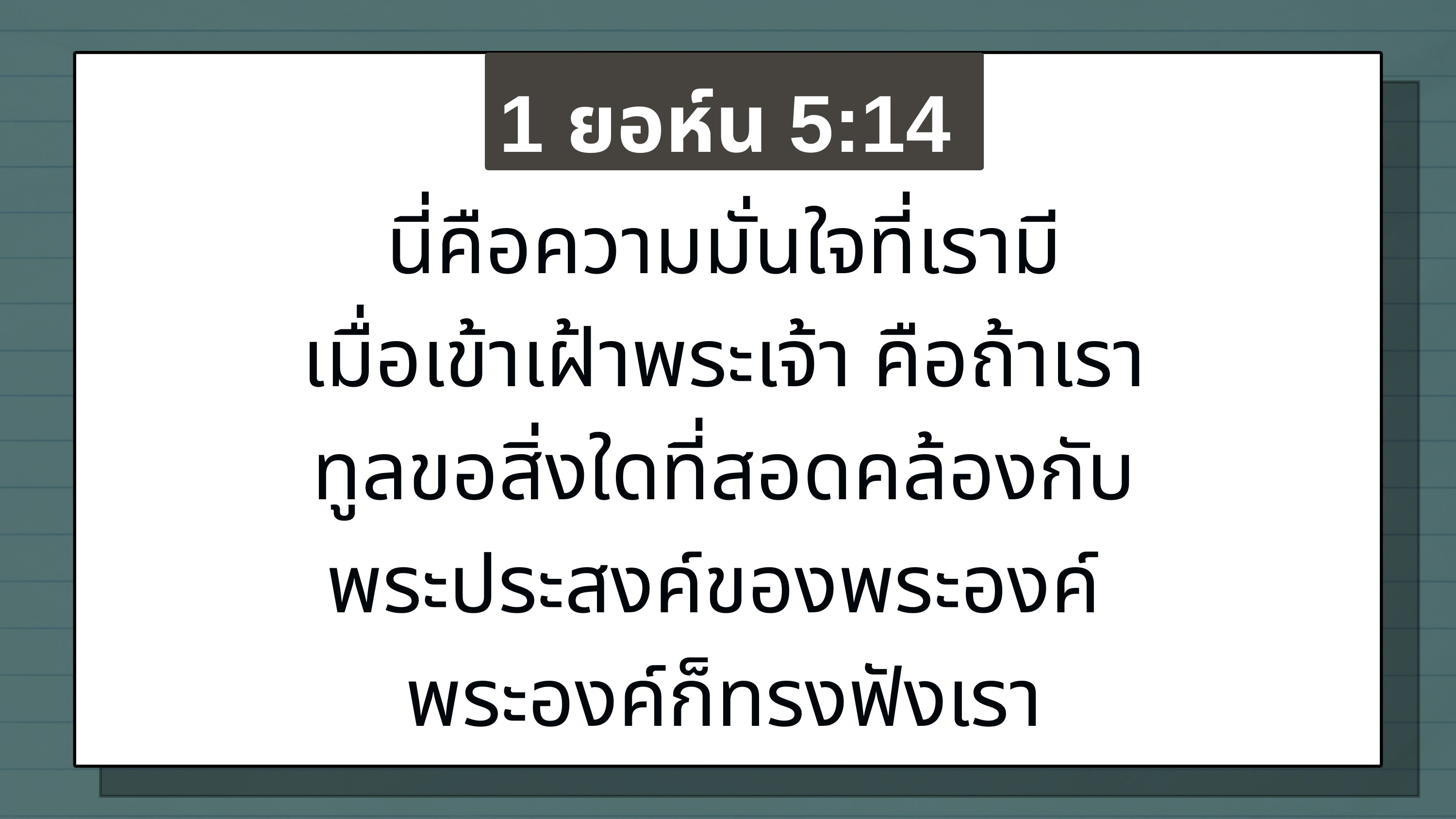

1 ยอห์น 5:14

นี่คือความมั่นใจที่เรามี
เมื่อเข้าเฝ้าพระเจ้า คือถ้าเรา
ทูลขอสิ่งใดที่สอดคล้องกับ
พระประสงค์ของพระองค์
พระองค์ก็ทรงฟังเรา